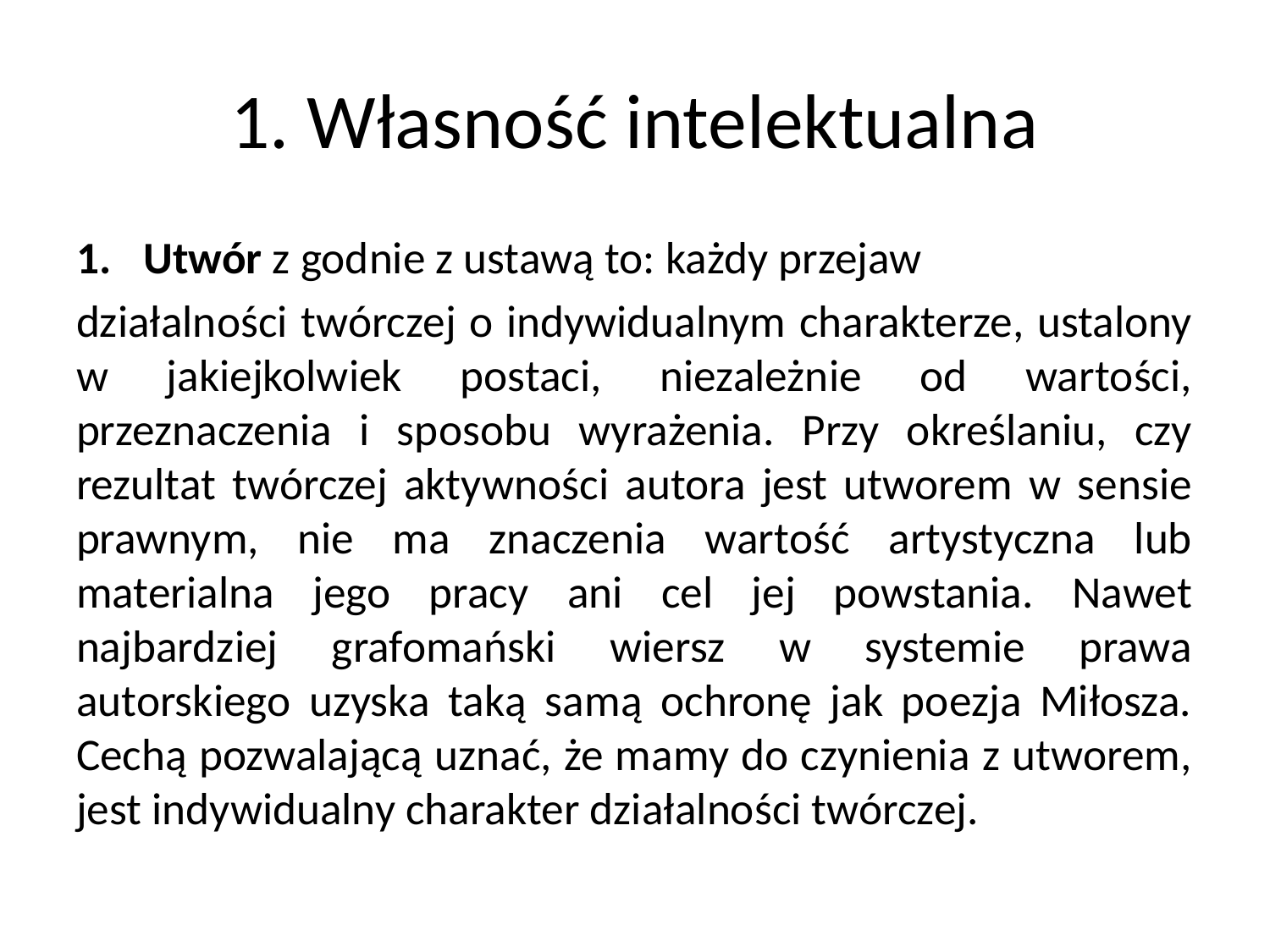

# 1. Własność intelektualna
Utwór z godnie z ustawą to: każdy przejaw
działalności twórczej o indywidualnym charakterze, ustalony w jakiejkolwiek postaci, niezależnie od wartości, przeznaczenia i sposobu wyrażenia. Przy określaniu, czy rezultat twórczej aktywności autora jest utworem w sensie prawnym, nie ma znaczenia wartość artystyczna lub materialna jego pracy ani cel jej powstania. Nawet najbardziej grafomański wiersz w systemie prawa autorskiego uzyska taką samą ochronę jak poezja Miłosza. Cechą pozwalającą uznać, że mamy do czynienia z utworem, jest indywidualny charakter działalności twórczej.